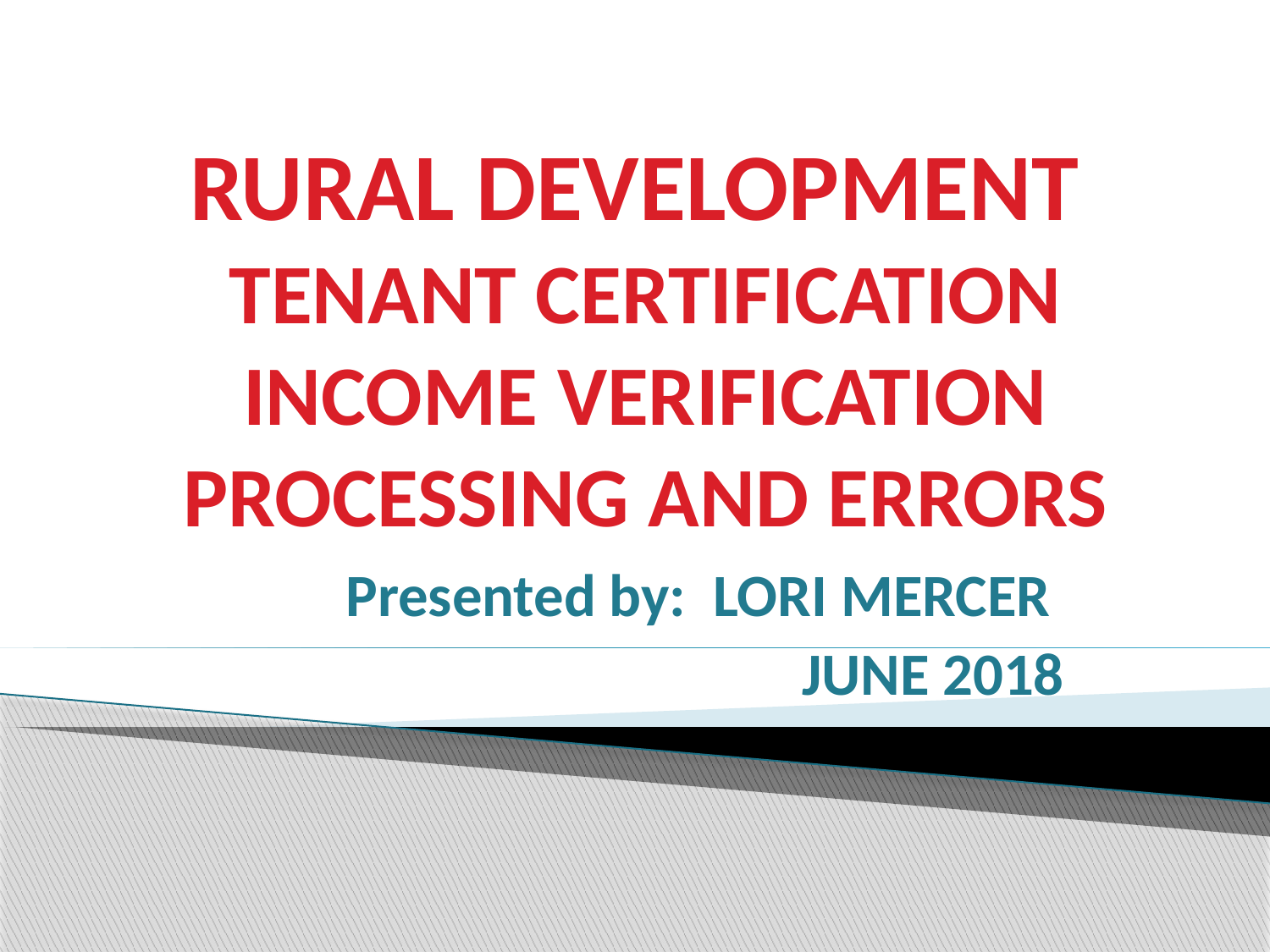

# RURAL DEVELOPMENT TENANT CERTIFICATION INCOME VERIFICATION PROCESSING AND ERRORS
Presented by:  LORI MERCER
JUNE 2018